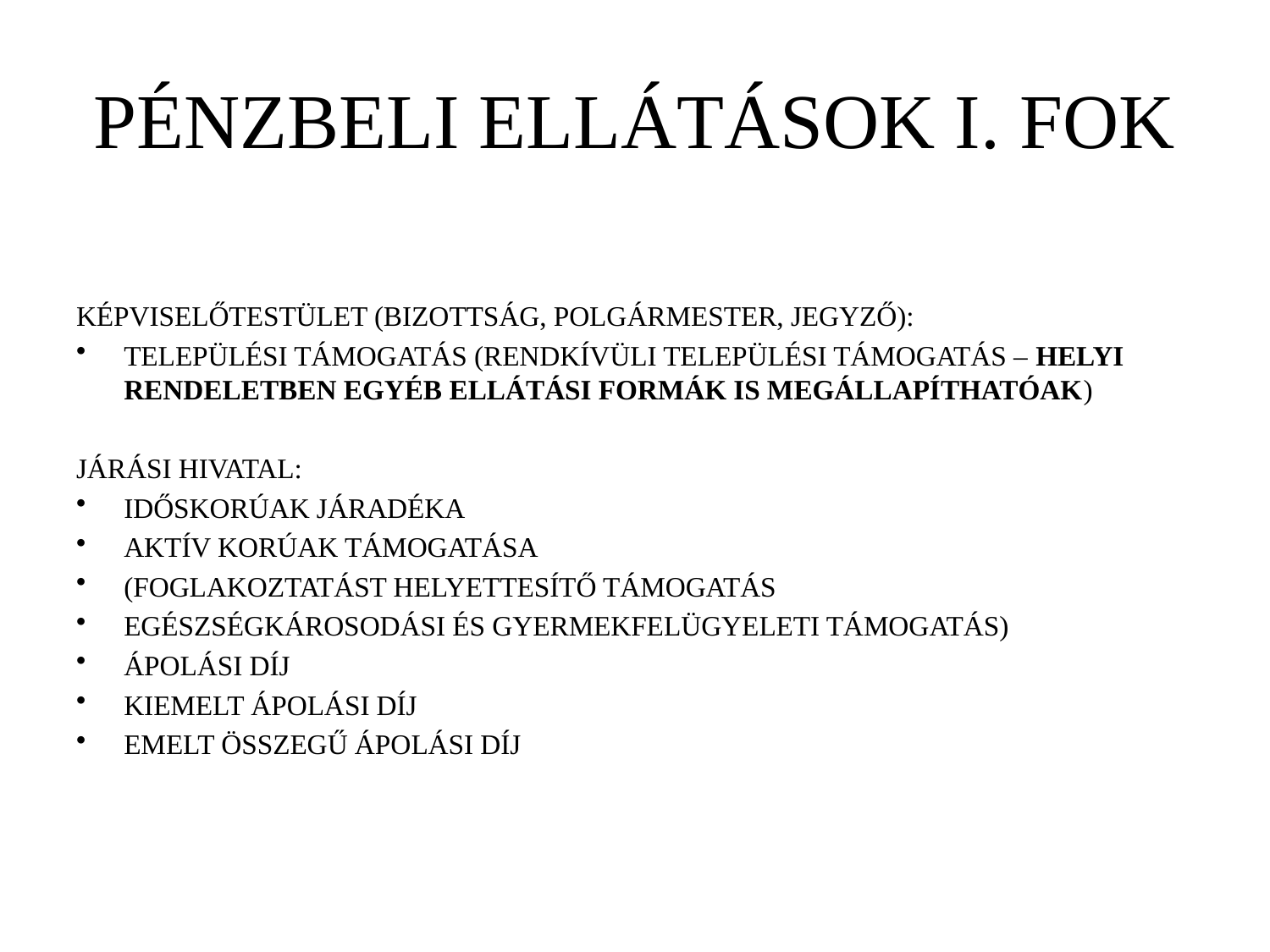

# PÉNZBELI ELLÁTÁSOK I. FOK

KÉPVISELŐTESTÜLET (BIZOTTSÁG, POLGÁRMESTER, JEGYZŐ):
TELEPÜLÉSI TÁMOGATÁS (RENDKÍVÜLI TELEPÜLÉSI TÁMOGATÁS – HELYI RENDELETBEN EGYÉB ELLÁTÁSI FORMÁK IS MEGÁLLAPÍTHATÓAK)

JÁRÁSI HIVATAL:
IDŐSKORÚAK JÁRADÉKA
AKTÍV KORÚAK TÁMOGATÁSA
(FOGLAKOZTATÁST HELYETTESÍTŐ TÁMOGATÁS
EGÉSZSÉGKÁROSODÁSI ÉS GYERMEKFELÜGYELETI TÁMOGATÁS)
ÁPOLÁSI DÍJ
KIEMELT ÁPOLÁSI DÍJ
EMELT ÖSSZEGŰ ÁPOLÁSI DÍJ